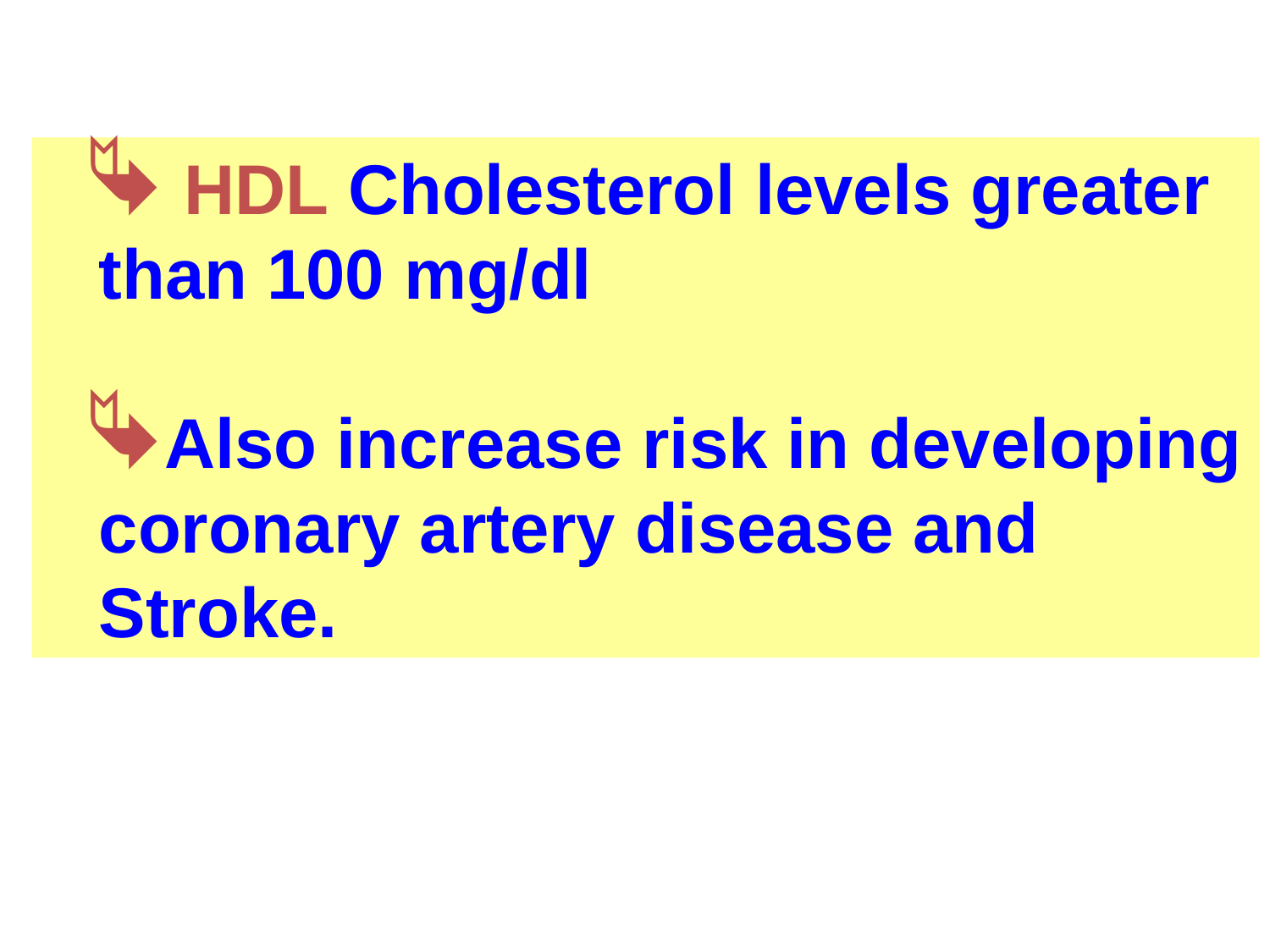

HDL Cholesterol levels greater than 100 mg/dl

Also increase risk in developing coronary artery disease and Stroke.